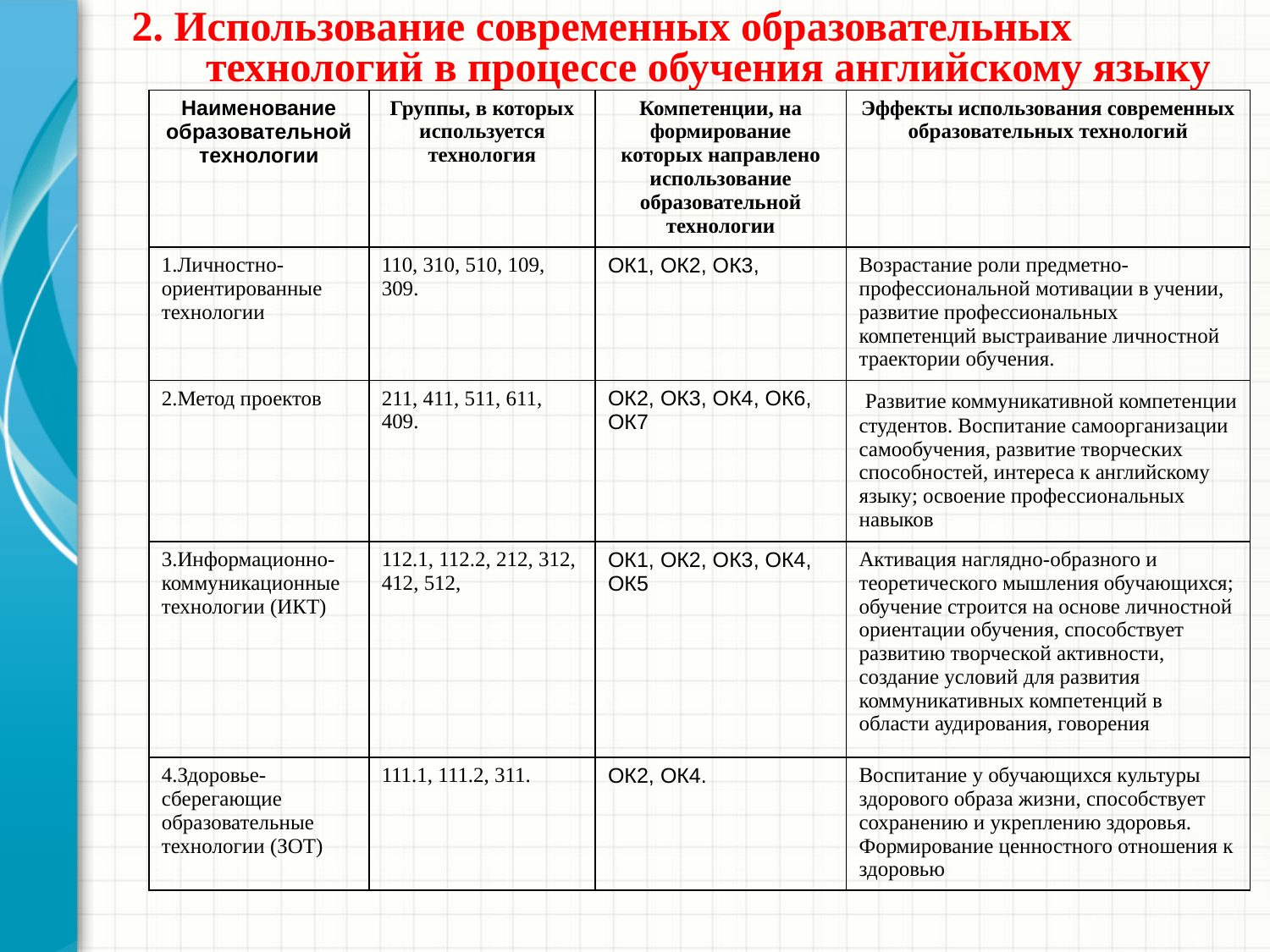

# 2. Использование современных образовательных технологий в процессе обучения английскому языку
| Наименование образовательной технологии | Группы, в которых используется технология | Компетенции, на формирование которых направлено использование образовательной технологии | Эффекты использования современных образовательных технологий |
| --- | --- | --- | --- |
| 1.Личностно-ориентированные технологии | 110, 310, 510, 109, 309. | ОК1, ОК2, ОК3, | Возрастание роли предметно-профессиональной мотивации в учении, развитие профессиональных компетенций выстраивание личностной траектории обучения. |
| 2.Метод проектов | 211, 411, 511, 611, 409. | ОК2, ОК3, ОК4, ОК6, ОК7 | Развитие коммуникативной компетенции студентов. Воспитание самоорганизации самообучения, развитие творческих способностей, интереса к английскому языку; освоение профессиональных навыков |
| 3.Информационно-коммуникационные технологии (ИКТ) | 112.1, 112.2, 212, 312, 412, 512, | ОК1, ОК2, ОК3, ОК4, ОК5 | Активация наглядно-образного и теоретического мышления обучающихся; обучение строится на основе личностной ориентации обучения, способствует развитию творческой активности, создание условий для развития коммуникативных компетенций в области аудирования, говорения |
| 4.Здоровье-сберегающие образовательные технологии (ЗОТ) | 111.1, 111.2, 311. | ОК2, ОК4. | Воспитание у обучающихся культуры здорового образа жизни, способствует сохранению и укреплению здоровья. Формирование ценностного отношения к здоровью |